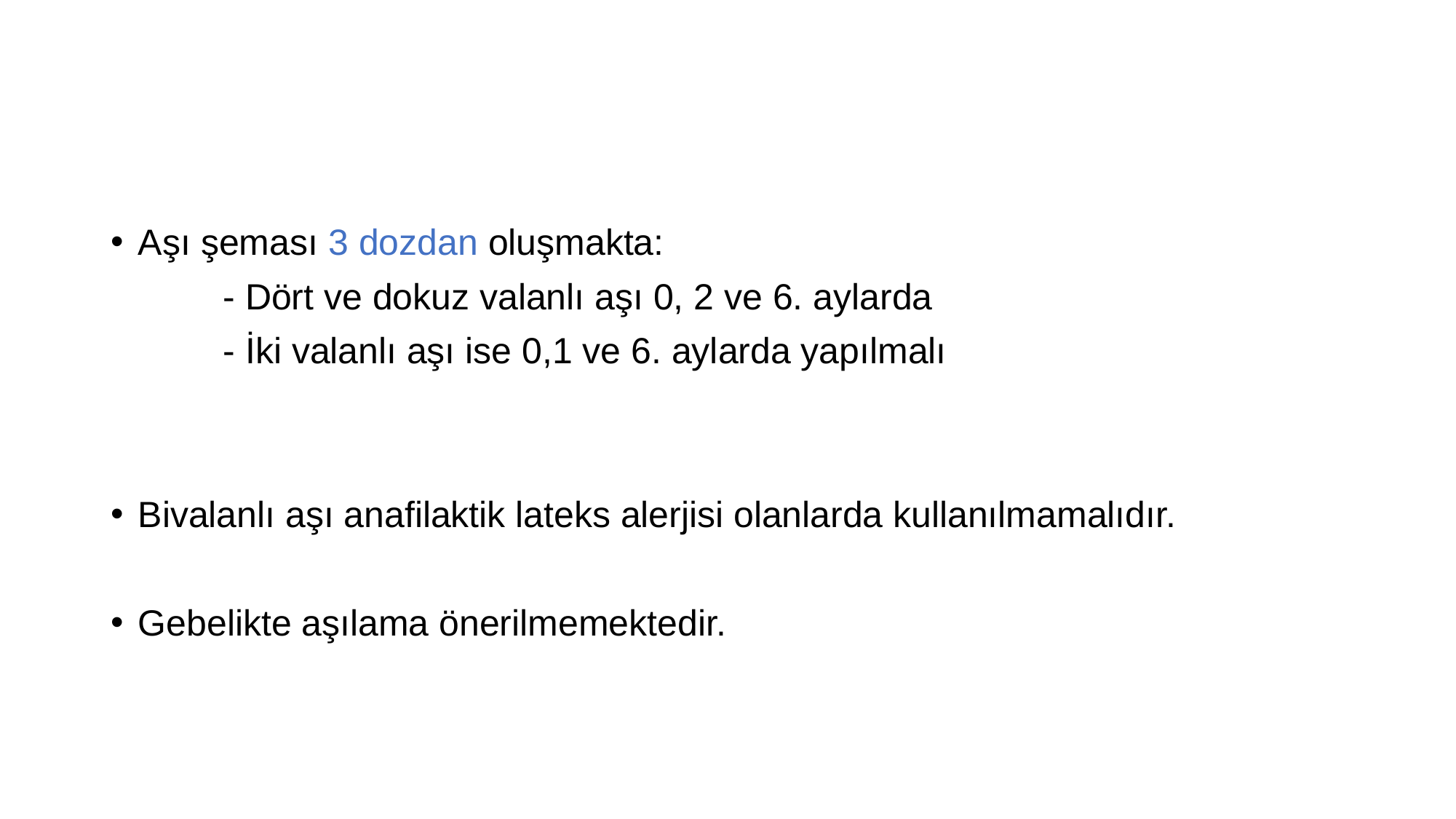

#
Aşı şeması 3 dozdan oluşmakta:
           - Dört ve dokuz valanlı aşı 0, 2 ve 6. aylarda
           - İki valanlı aşı ise 0,1 ve 6. aylarda yapılmalı

Bivalanlı aşı anafilaktik lateks alerjisi olanlarda kullanılmamalıdır.

Gebelikte aşılama önerilmemektedir.